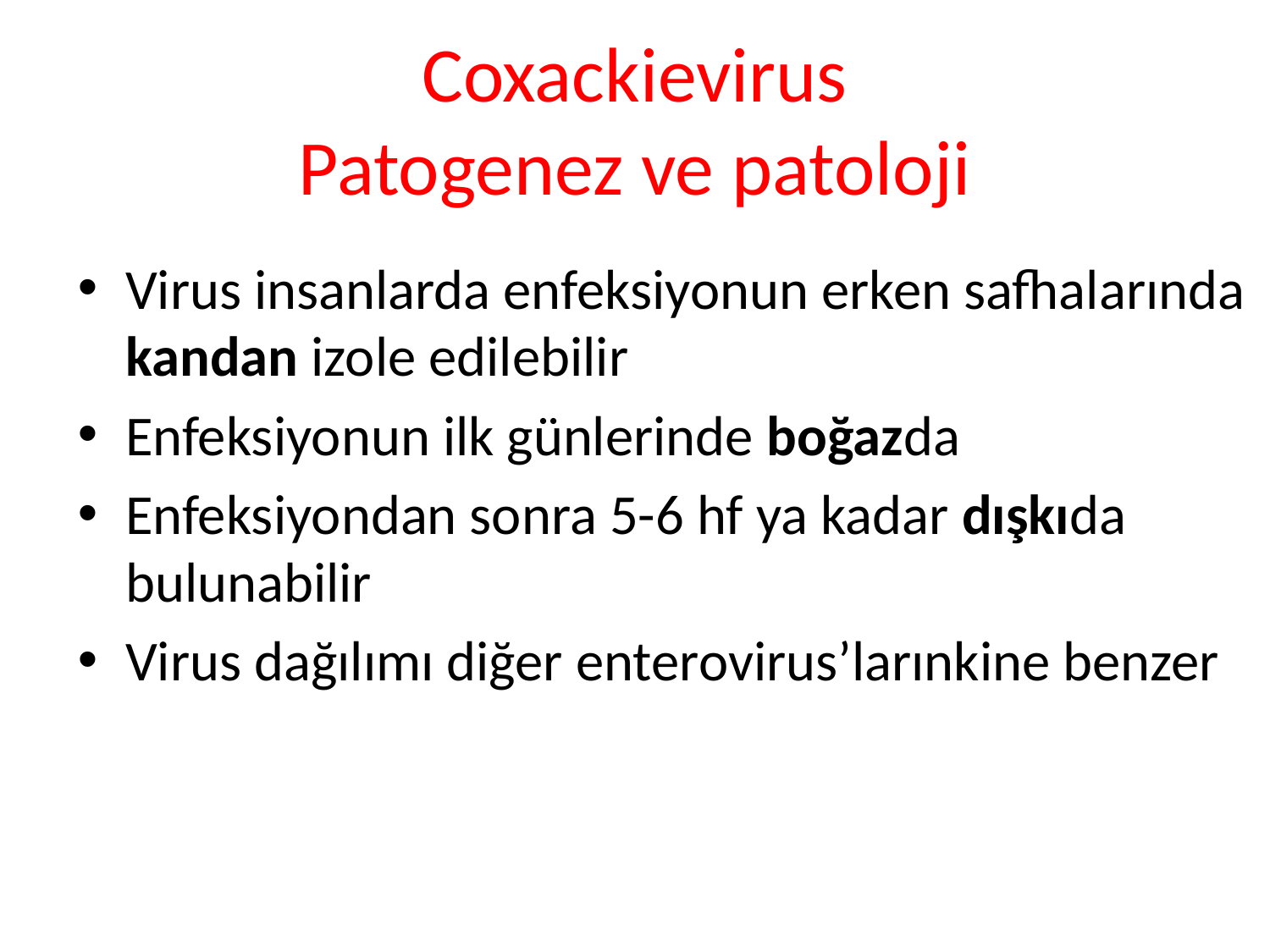

# Coxackievirus Patogenez ve patoloji
Virus insanlarda enfeksiyonun erken safhalarında kandan izole edilebilir
Enfeksiyonun ilk günlerinde boğazda
Enfeksiyondan sonra 5-6 hf ya kadar dışkıda bulunabilir
Virus dağılımı diğer enterovirus’larınkine benzer